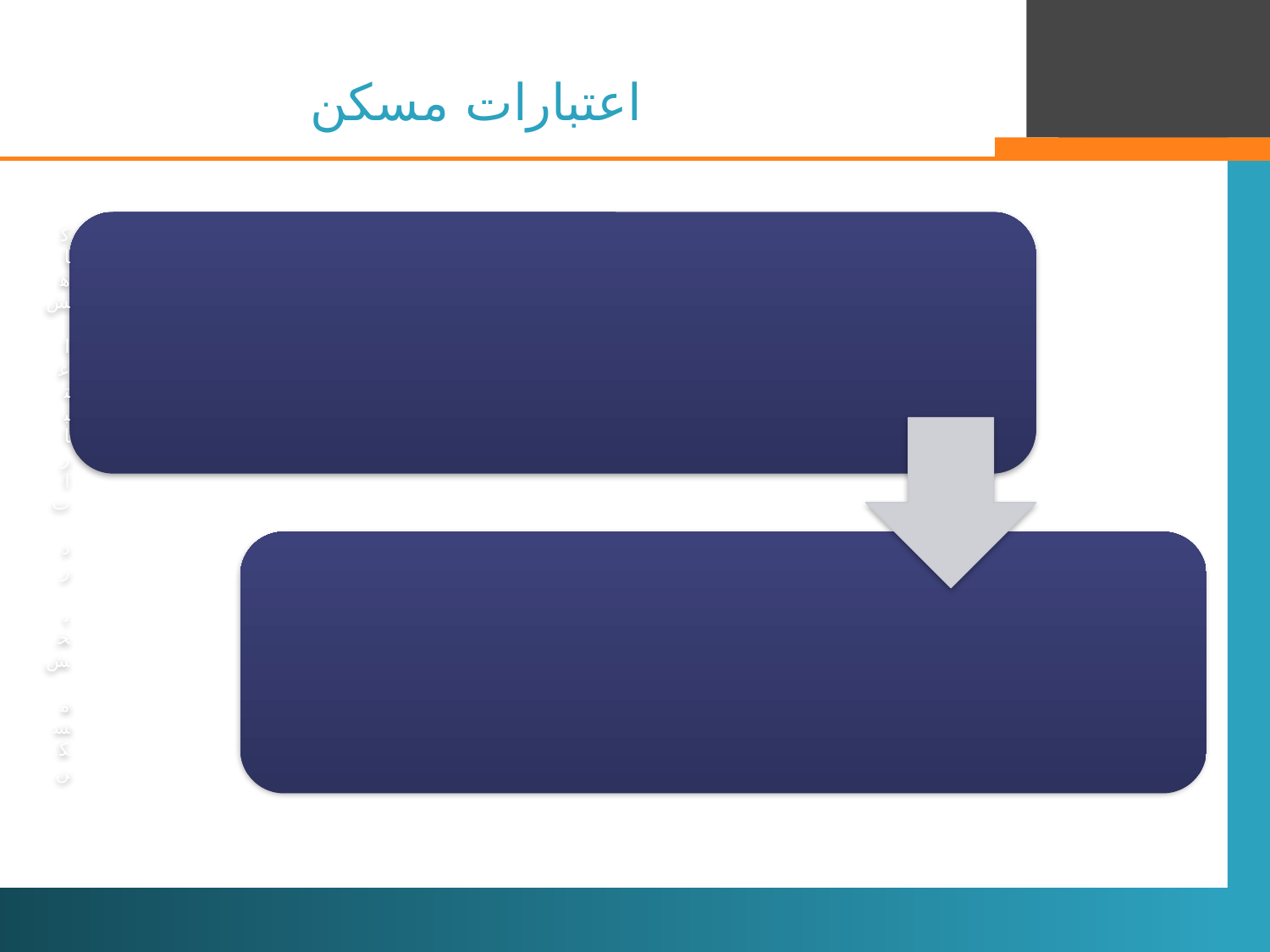

# اعتبارات مسکن
کاهش قابل‌ملاحظۀ اعطای وام‌های رهنی
کاهش اعتبارات در بخش مسکن